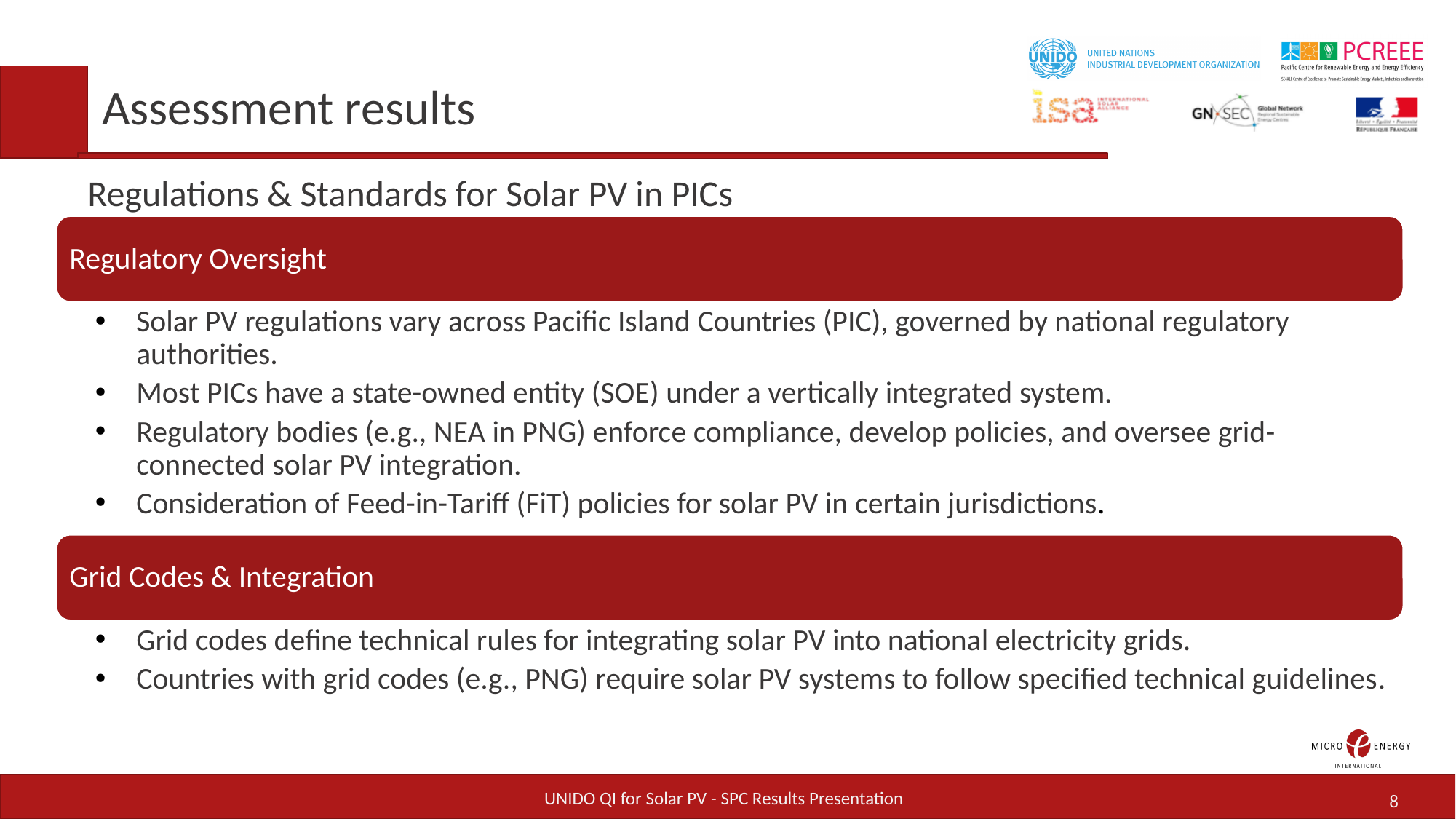

Assessment results
# Regulations & Standards for Solar PV in PICs

Regulatory Oversight

Solar PV regulations vary across Pacific Island Countries (PIC), governed by national regulatory authorities.
Most PICs have a state-owned entity (SOE) under a vertically integrated system.
Regulatory bodies (e.g., NEA in PNG) enforce compliance, develop policies, and oversee grid-connected solar PV integration.
Consideration of Feed-in-Tariff (FiT) policies for solar PV in certain jurisdictions.

Grid Codes & Integration

Grid codes define technical rules for integrating solar PV into national electricity grids.
Countries with grid codes (e.g., PNG) require solar PV systems to follow specified technical guidelines.
UNIDO QI for Solar PV - SPC Results Presentation